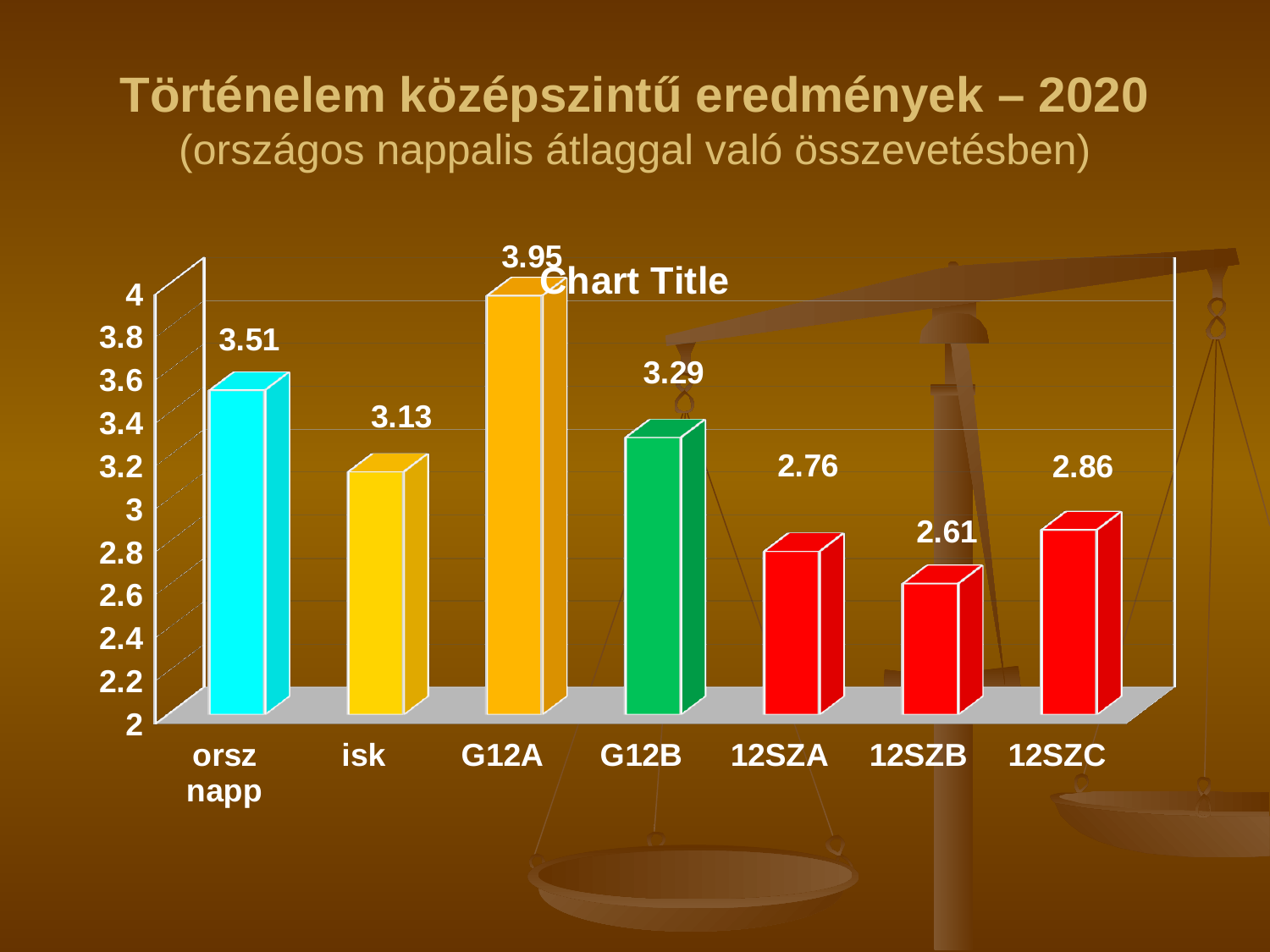

# Történelem középszintű eredmények – 2020 (országos nappalis átlaggal való összevetésben)

[unsupported chart]